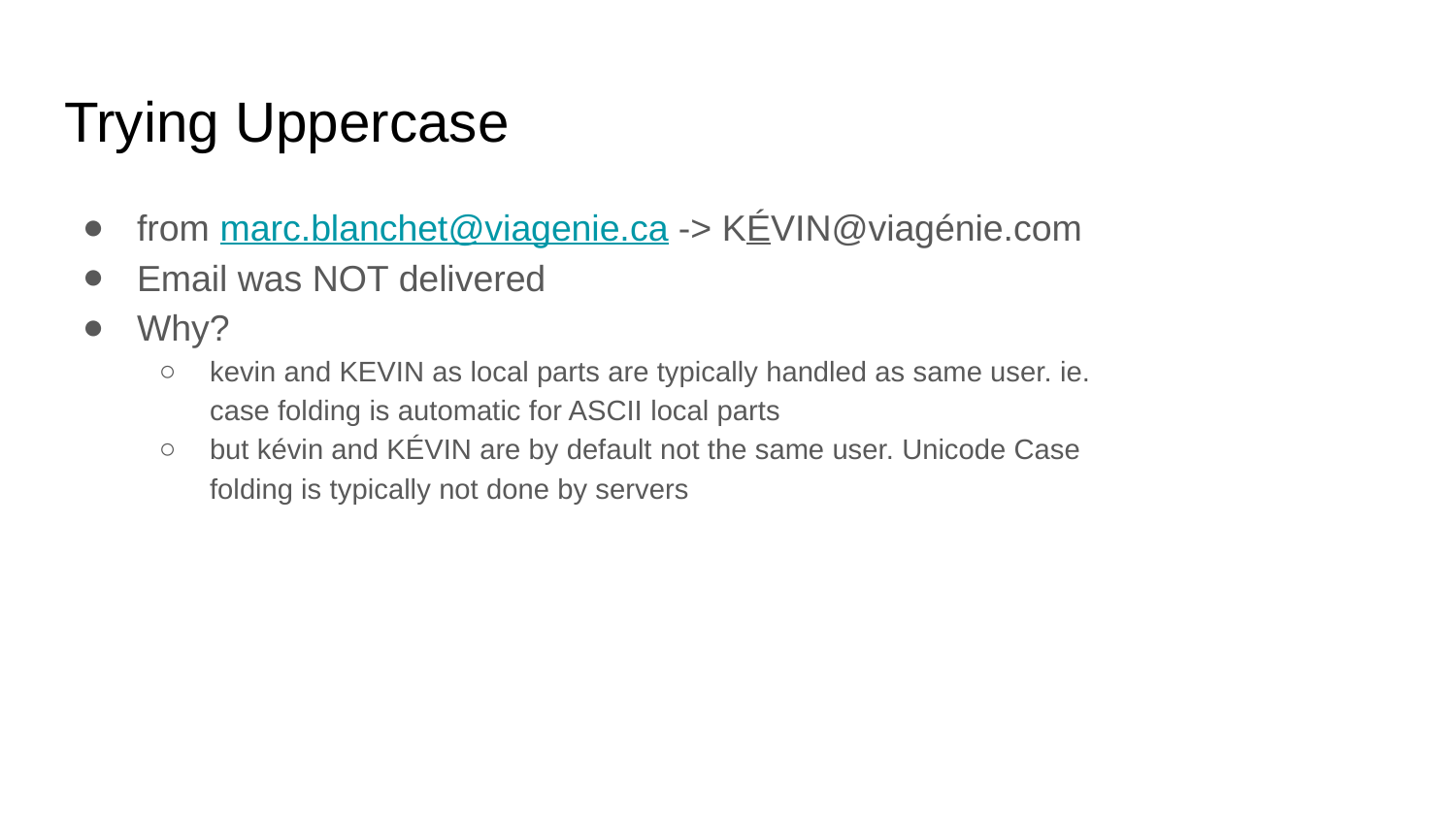

# Trying Uppercase
from marc.blanchet@viagenie.ca -> KÉVIN@viagénie.com
Email was NOT delivered
Why?
kevin and KEVIN as local parts are typically handled as same user. ie. case folding is automatic for ASCII local parts
but kévin and KÉVIN are by default not the same user. Unicode Case folding is typically not done by servers